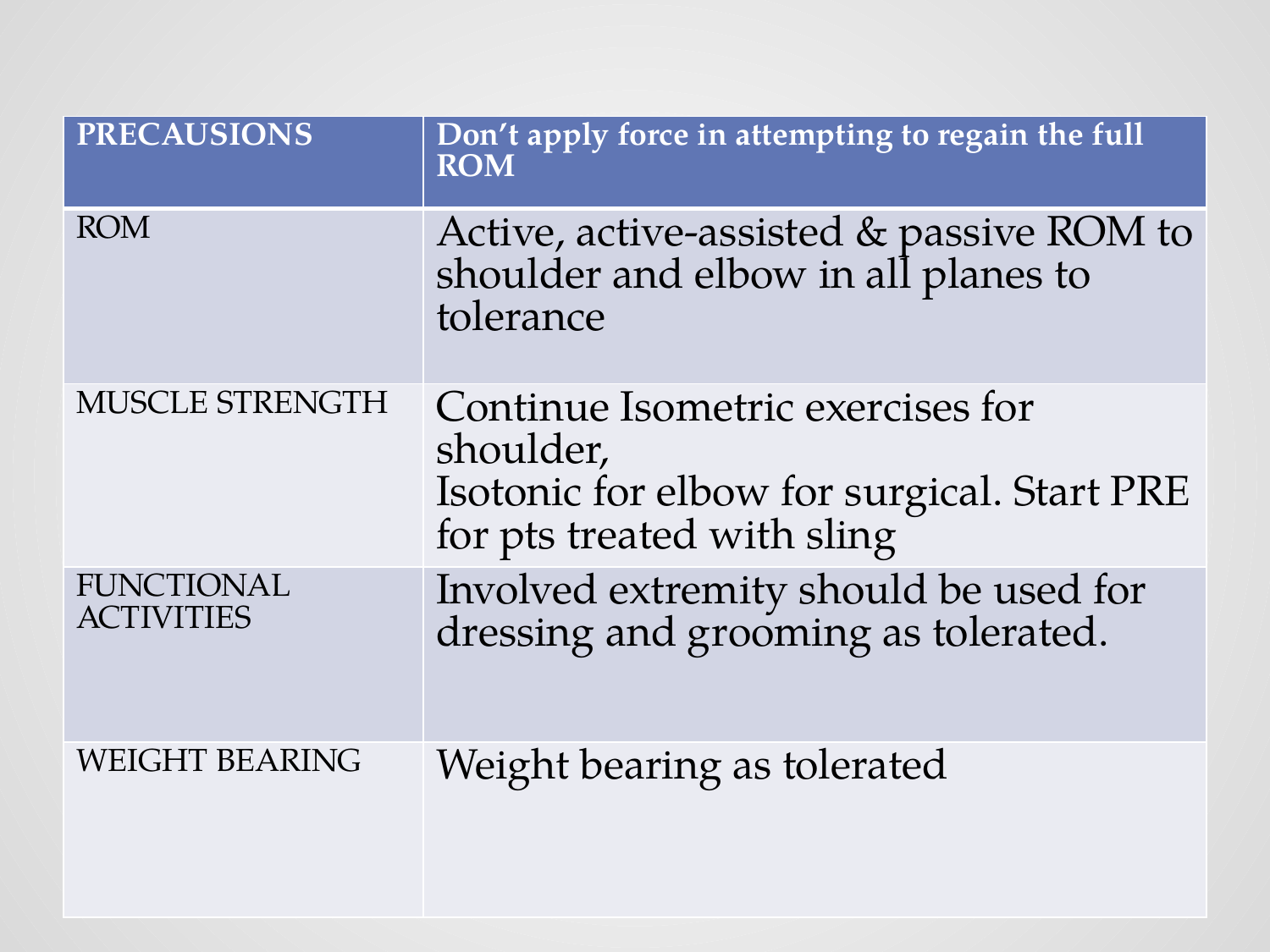

# 6-8 weeks

| PRECAUSIONS | Don’t apply force in attempting to regain the full ROM |
| --- | --- |
| ROM | Active, active-assisted & passive ROM to shoulder and elbow in all planes to tolerance |
| MUSCLE STRENGTH | Continue Isometric exercises for shoulder, Isotonic for elbow for surgical. Start PRE for pts treated with sling |
| FUNCTIONAL ACTIVITIES | Involved extremity should be used for dressing and grooming as tolerated. |
| WEIGHT BEARING | Weight bearing as tolerated |